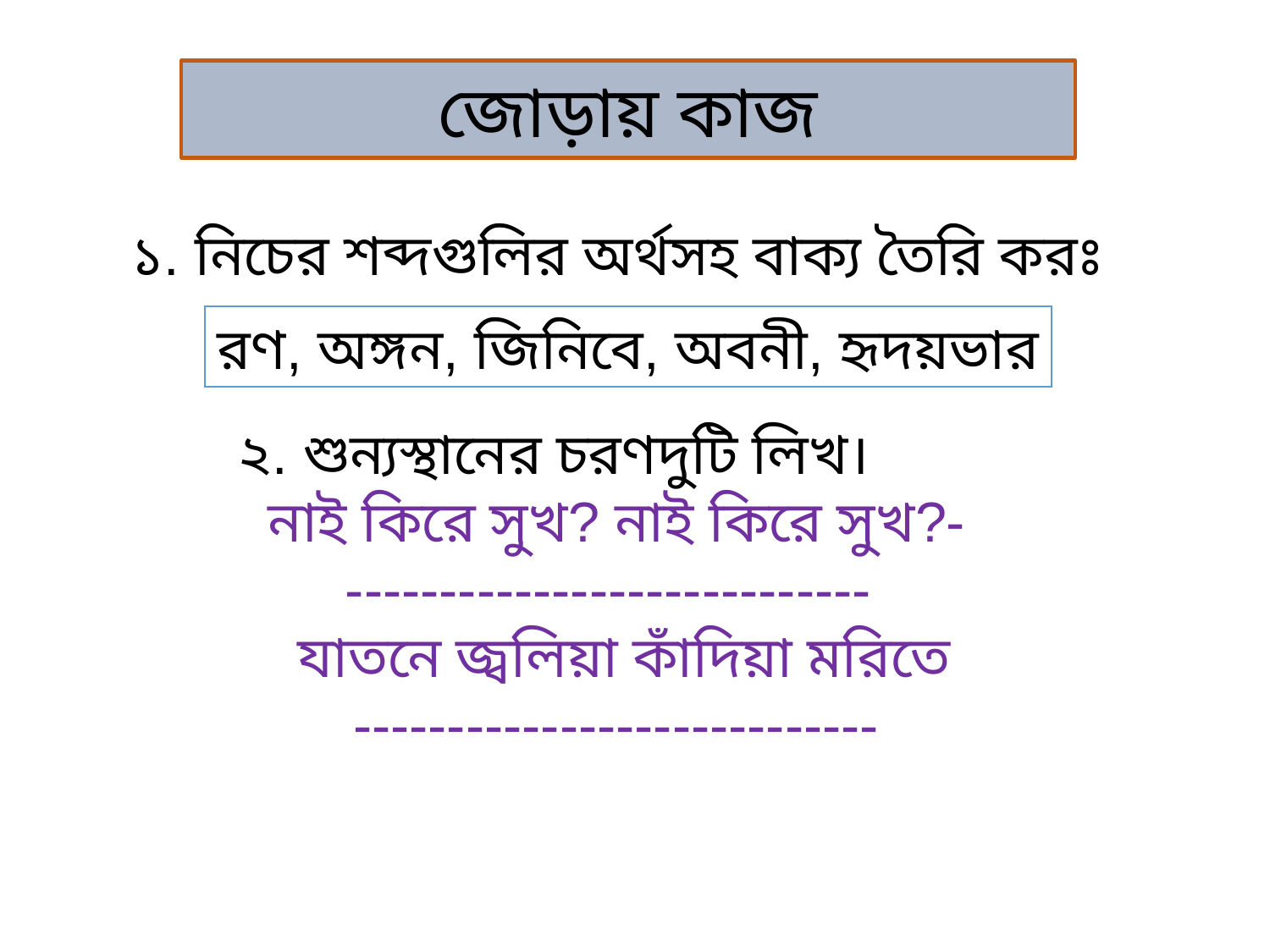

জোড়ায় কাজ
১. নিচের শব্দগুলির অর্থসহ বাক্য তৈরি করঃ
রণ, অঙ্গন, জিনিবে, অবনী, হৃদয়ভার
২. শুন্যস্থানের চরণদুটি লিখ।
নাই কিরে সুখ? নাই কিরে সুখ?-
----------------------------
 যাতনে জ্বলিয়া কাঁদিয়া মরিতে
----------------------------